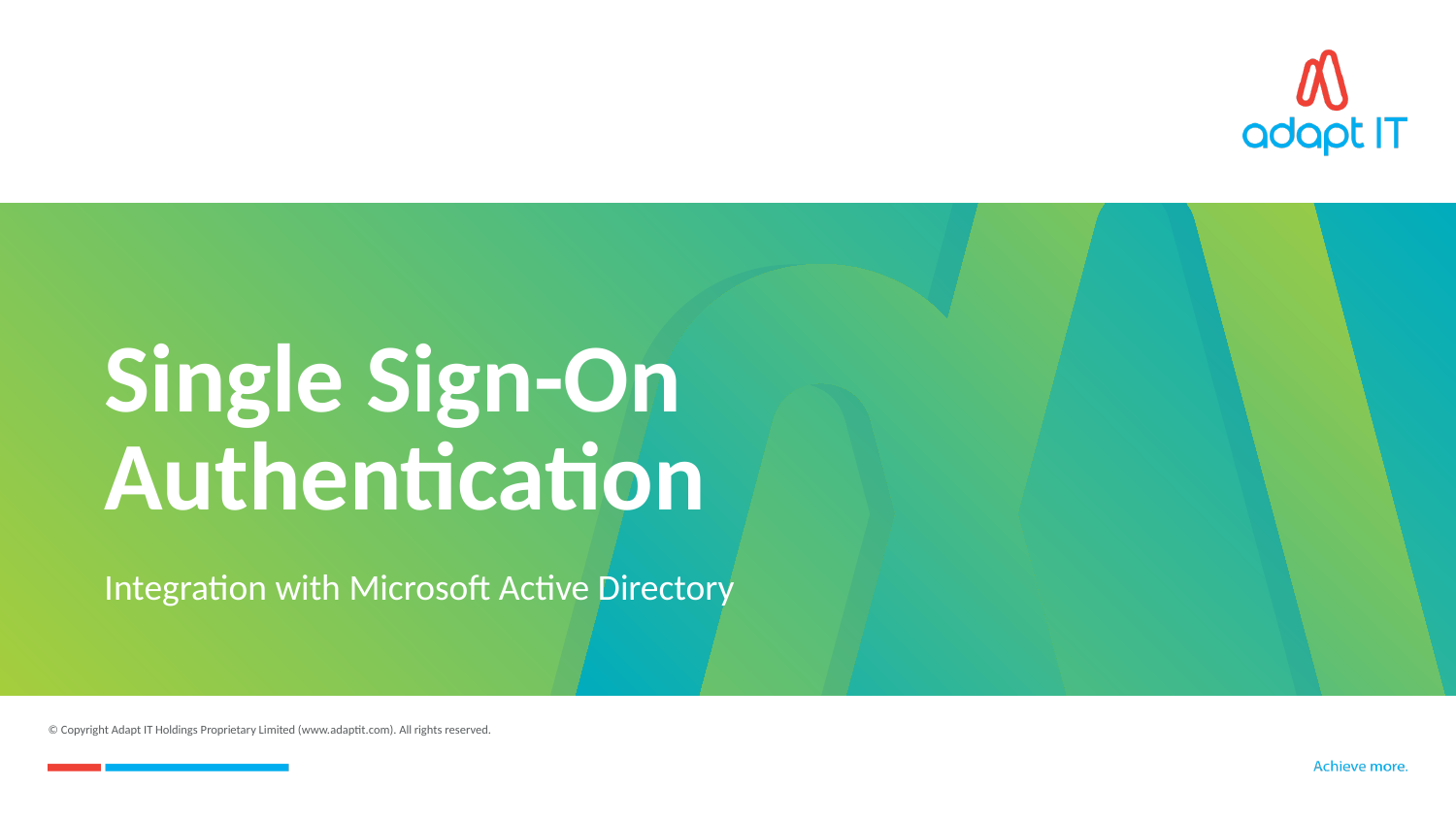

# Single Sign-On Authentication
Integration with Microsoft Active Directory